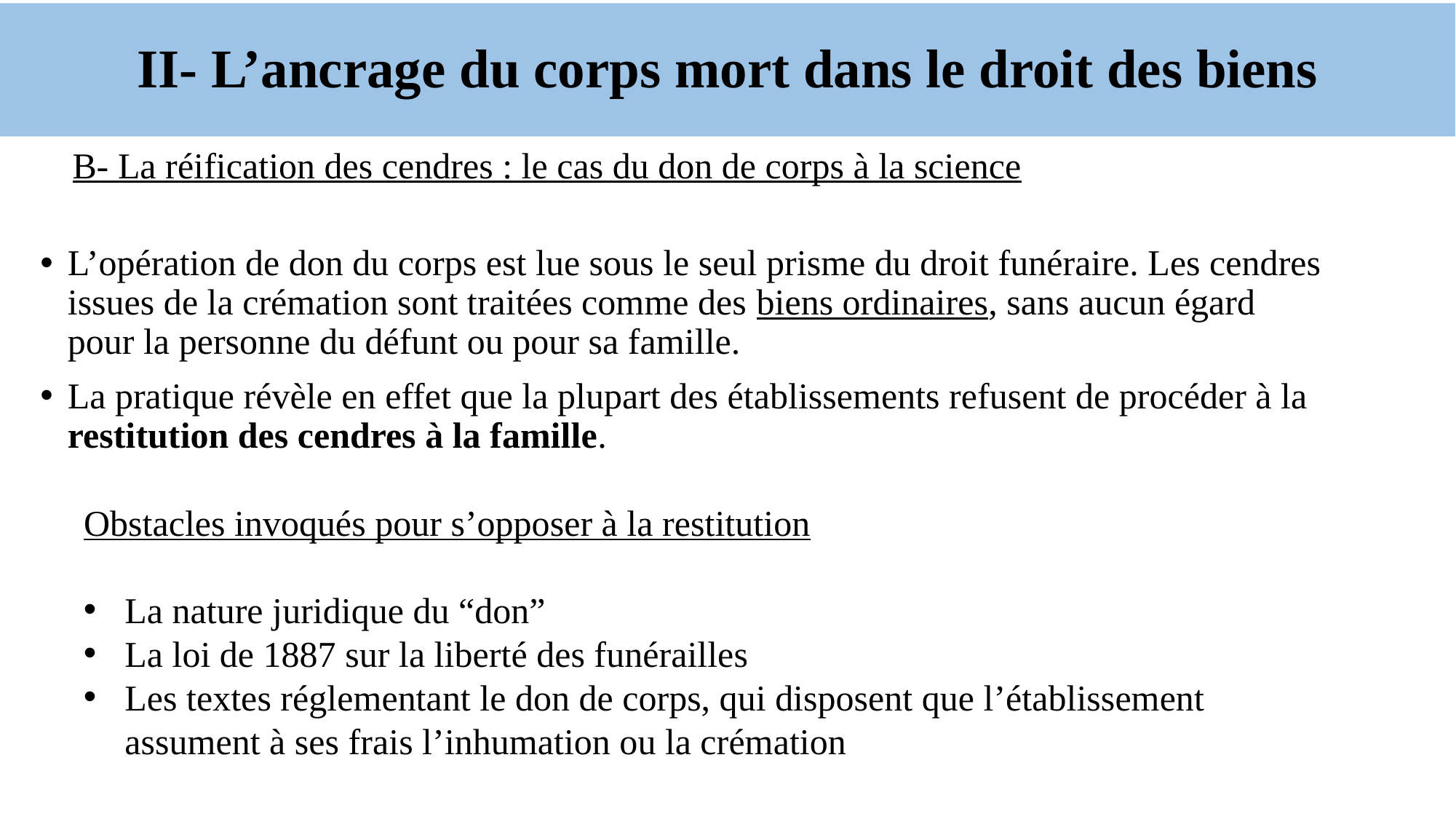

# II- L’ancrage du corps mort dans le droit des biens
B- La réification des cendres : le cas du don de corps à la science

L’opération de don du corps est lue sous le seul prisme du droit funéraire. Les cendres issues de la crémation sont traitées comme des biens ordinaires, sans aucun égard pour la personne du défunt ou pour sa famille.
La pratique révèle en effet que la plupart des établissements refusent de procéder à la restitution des cendres à la famille.

Obstacles invoqués pour s’opposer à la restitution

La nature juridique du “don”
La loi de 1887 sur la liberté des funérailles
Les textes réglementant le don de corps, qui disposent que l’établissement assument à ses frais l’inhumation ou la crémation